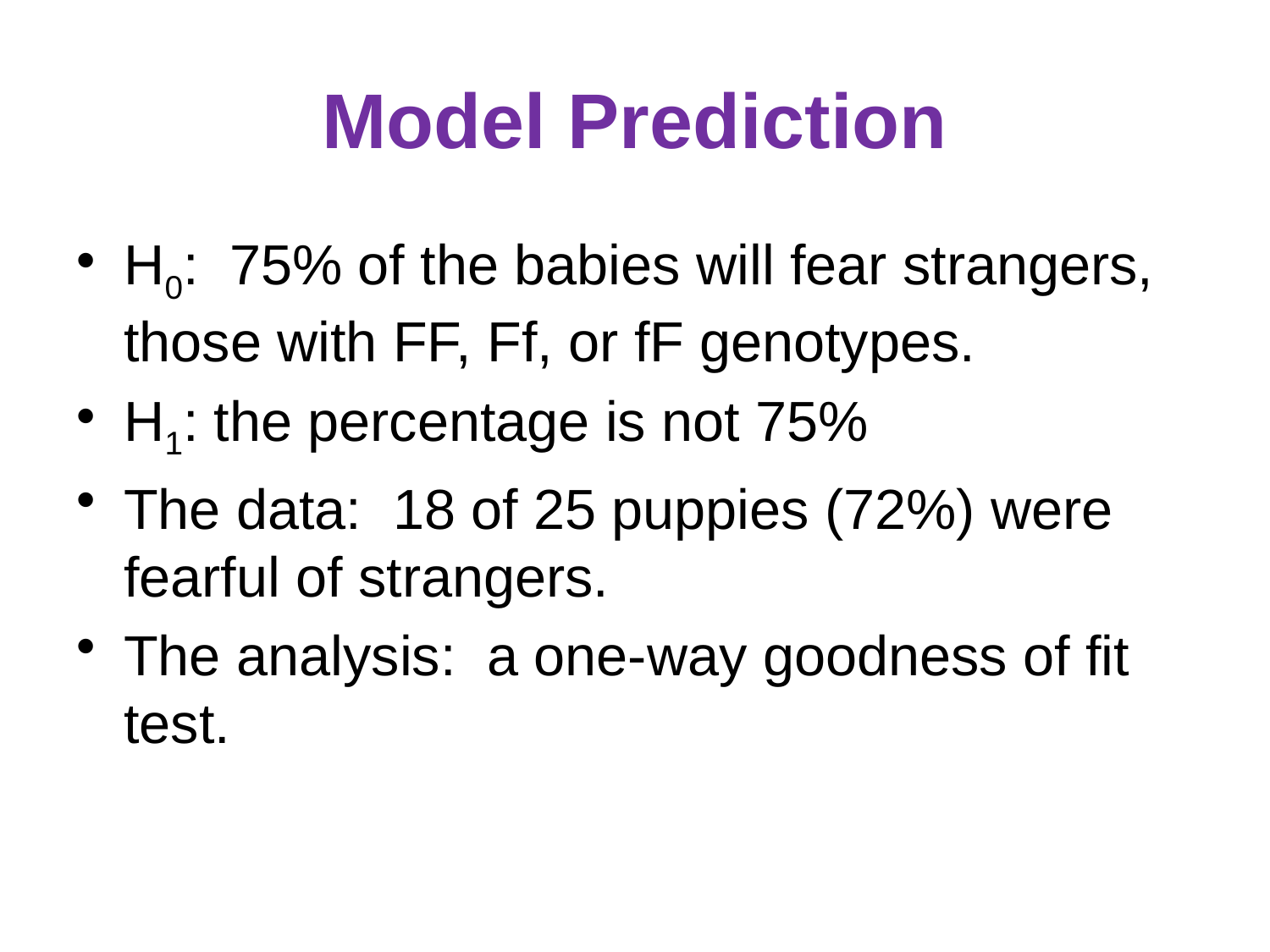

# Model Prediction
H0:  75% of the babies will fear strangers, those with FF, Ff, or fF genotypes.
H1: the percentage is not 75%
The data:  18 of 25 puppies (72%) were fearful of strangers.
The analysis:  a one-way goodness of fit test.